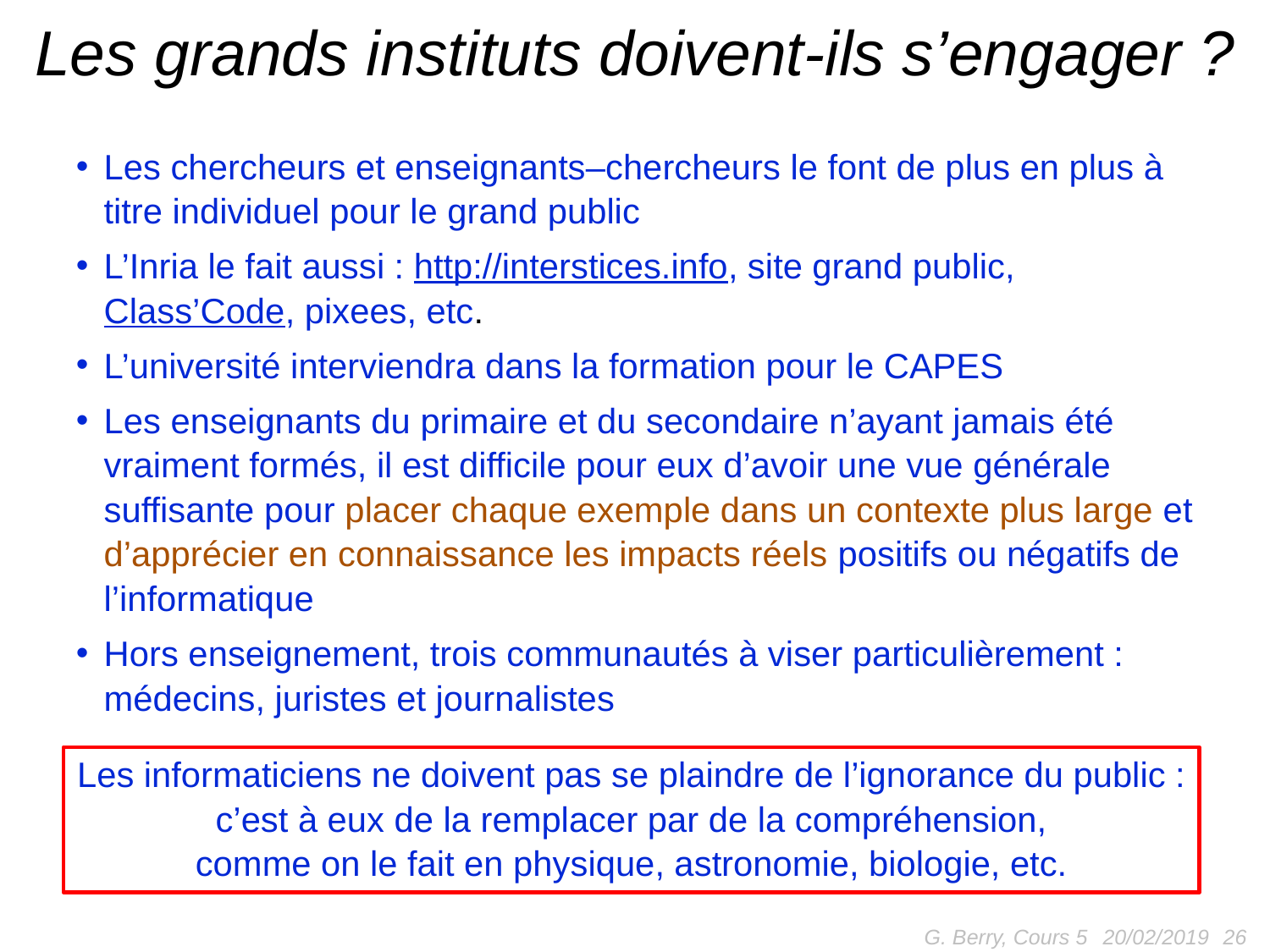

# Les grands instituts doivent-ils s’engager ?
Les chercheurs et enseignants–chercheurs le font de plus en plus à titre individuel pour le grand public
L’Inria le fait aussi : http://interstices.info, site grand public, Class’Code, pixees, etc.
L’université interviendra dans la formation pour le CAPES
Les enseignants du primaire et du secondaire n’ayant jamais été vraiment formés, il est difficile pour eux d’avoir une vue générale suffisante pour placer chaque exemple dans un contexte plus large et d’apprécier en connaissance les impacts réels positifs ou négatifs de l’informatique
Hors enseignement, trois communautés à viser particulièrement : médecins, juristes et journalistes
Les informaticiens ne doivent pas se plaindre de l’ignorance du public : c’est à eux de la remplacer par de la compréhension,
comme on le fait en physique, astronomie, biologie, etc.
G. Berry, Cours 5
26
20/02/2019